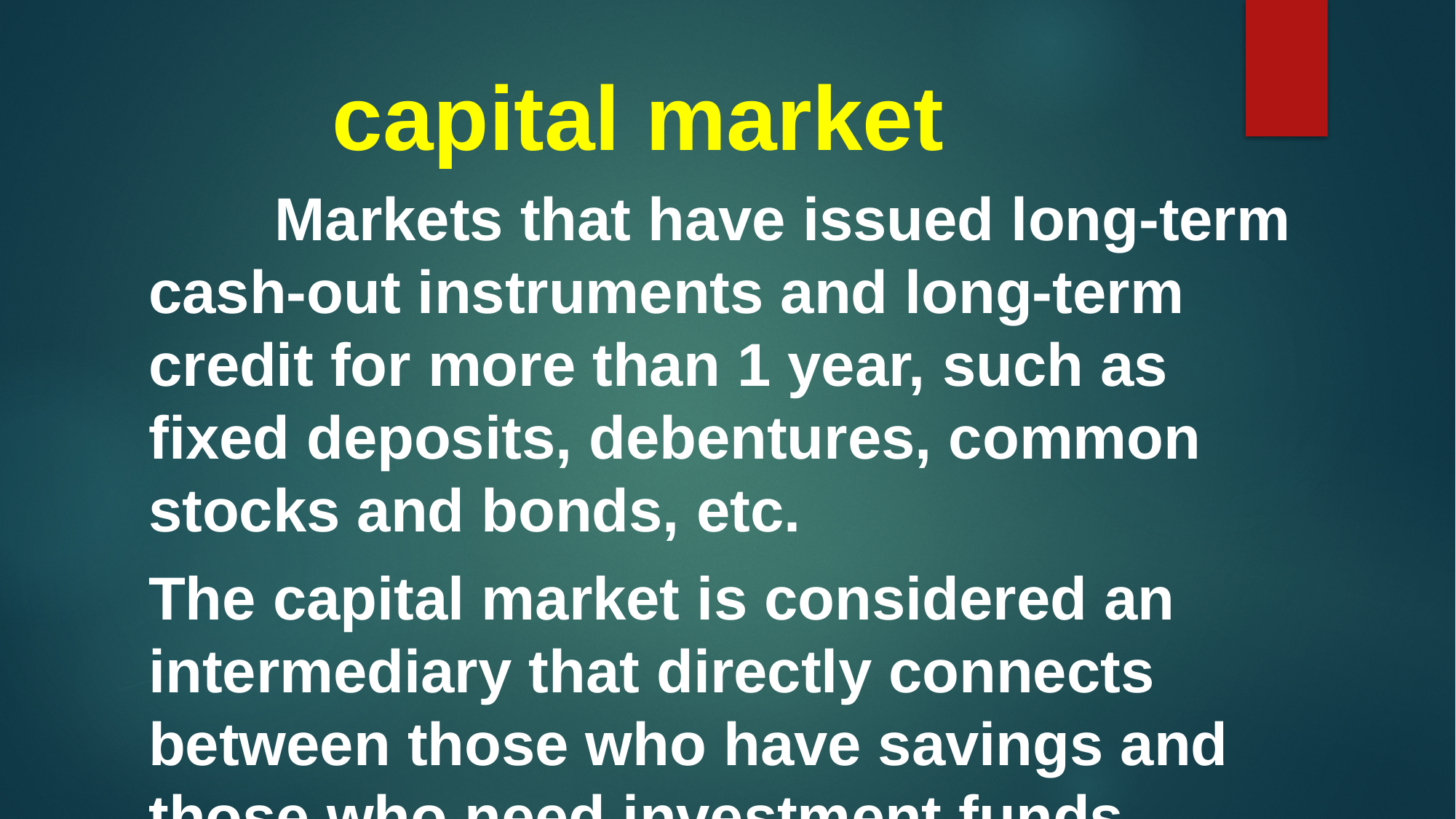

# capital market
	 Markets that have issued long-term cash-out instruments and long-term credit for more than 1 year, such as fixed deposits, debentures, common stocks and bonds, etc.
The capital market is considered an intermediary that directly connects between those who have savings and those who need investment funds, such as the stock market or the stock market.